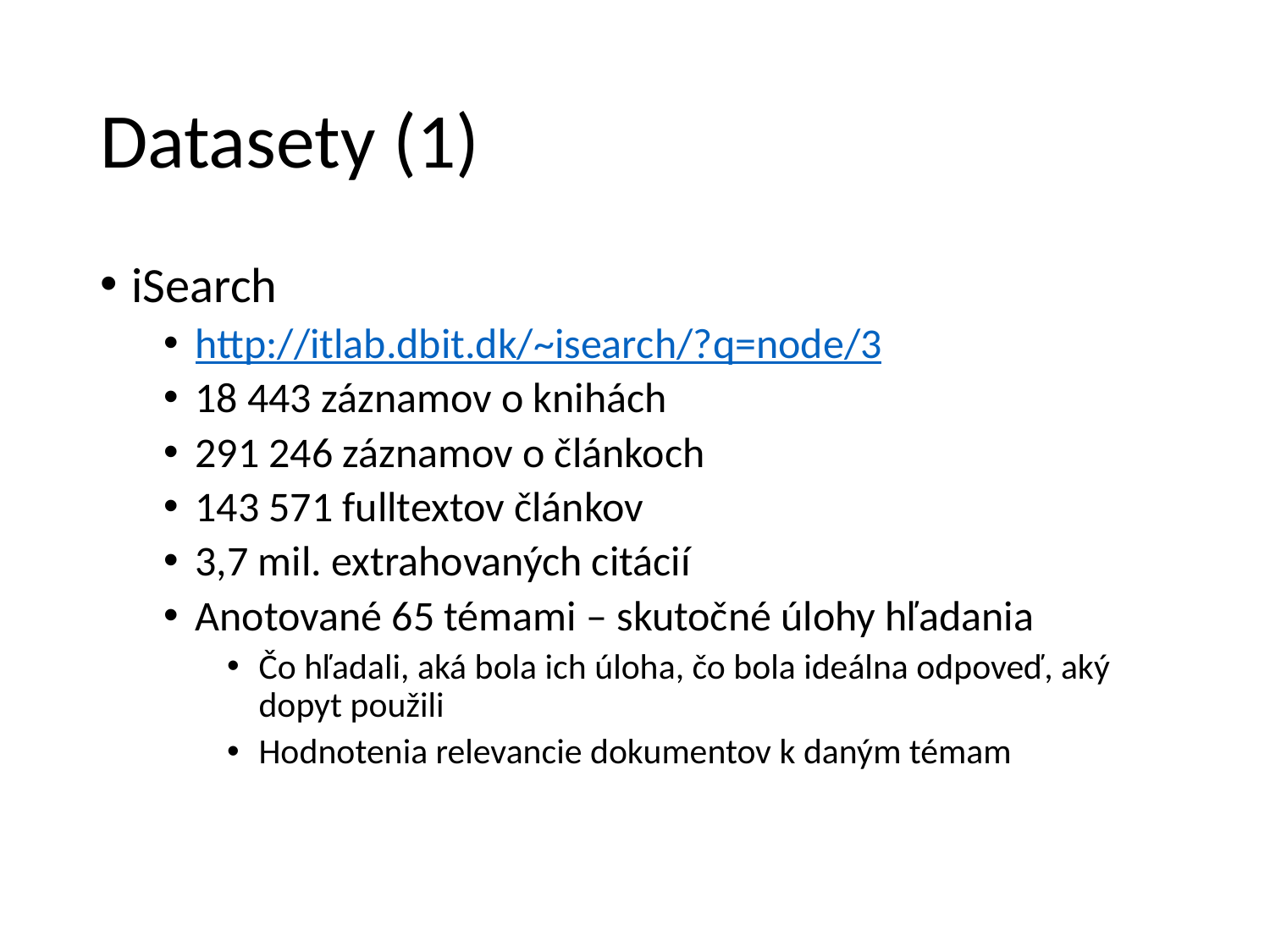

# Datasety (1)
iSearch
http://itlab.dbit.dk/~isearch/?q=node/3
18 443 záznamov o knihách
291 246 záznamov o článkoch
143 571 fulltextov článkov
3,7 mil. extrahovaných citácií
Anotované 65 témami – skutočné úlohy hľadania
Čo hľadali, aká bola ich úloha, čo bola ideálna odpoveď, aký dopyt použili
Hodnotenia relevancie dokumentov k daným témam